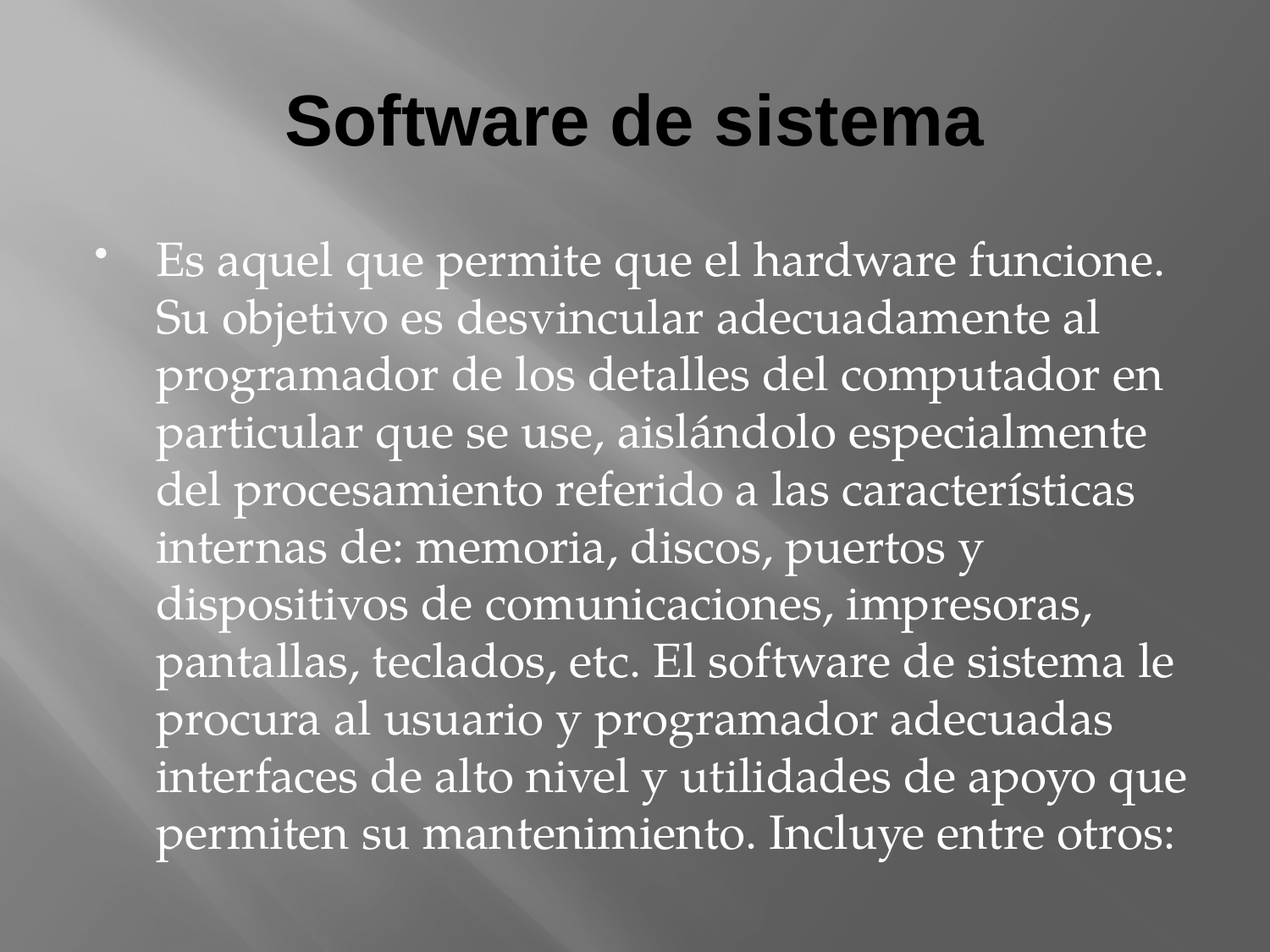

# Software de sistema
Es aquel que permite que el hardware funcione. Su objetivo es desvincular adecuadamente al programador de los detalles del computador en particular que se use, aislándolo especialmente del procesamiento referido a las características internas de: memoria, discos, puertos y dispositivos de comunicaciones, impresoras, pantallas, teclados, etc. El software de sistema le procura al usuario y programador adecuadas interfaces de alto nivel y utilidades de apoyo que permiten su mantenimiento. Incluye entre otros: